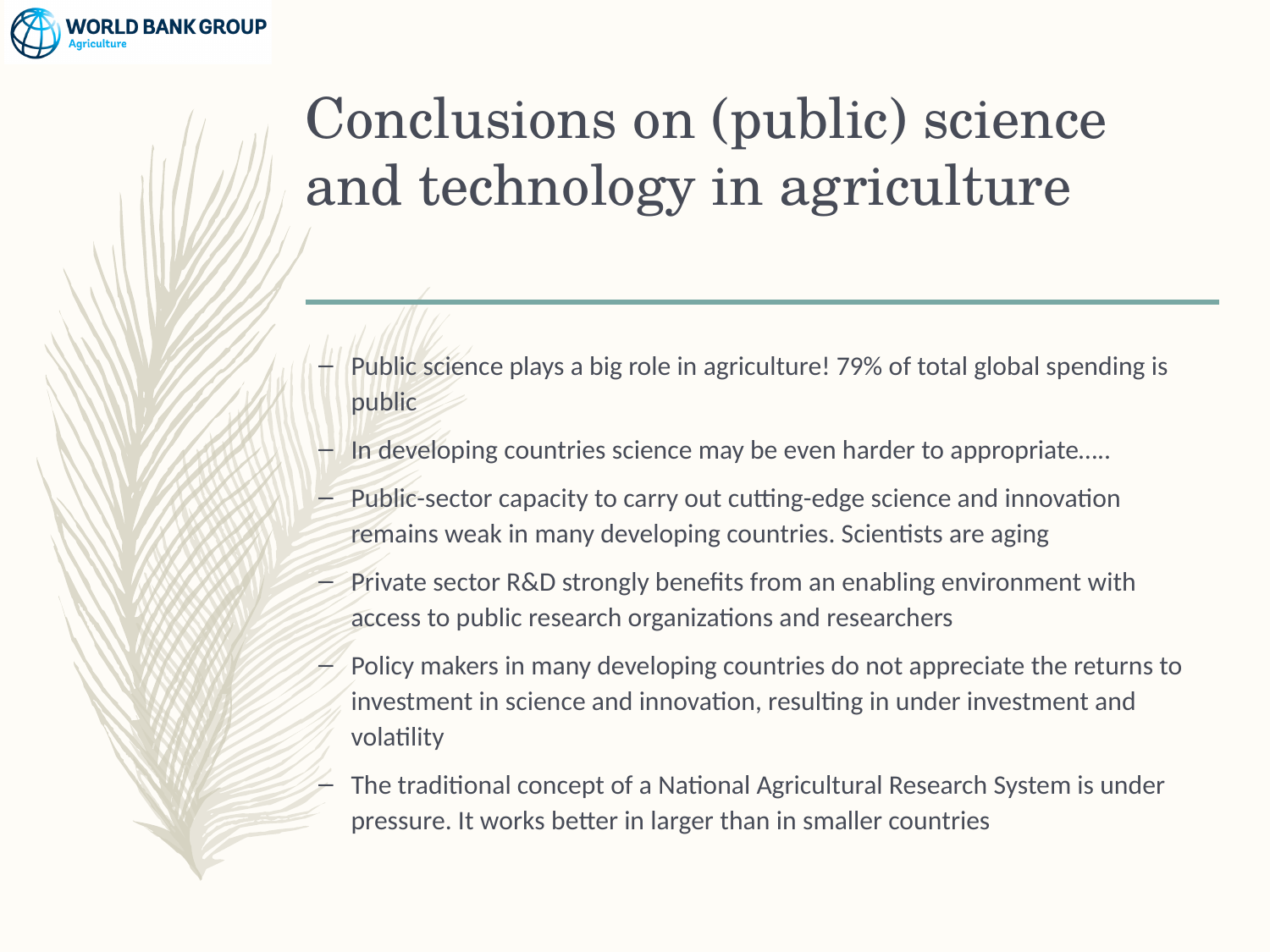

# Conclusions on (public) science and technology in agriculture
Public science plays a big role in agriculture! 79% of total global spending is public
In developing countries science may be even harder to appropriate…..
Public-sector capacity to carry out cutting-edge science and innovation remains weak in many developing countries. Scientists are aging
Private sector R&D strongly benefits from an enabling environment with access to public research organizations and researchers
Policy makers in many developing countries do not appreciate the returns to investment in science and innovation, resulting in under investment and volatility
The traditional concept of a National Agricultural Research System is under pressure. It works better in larger than in smaller countries